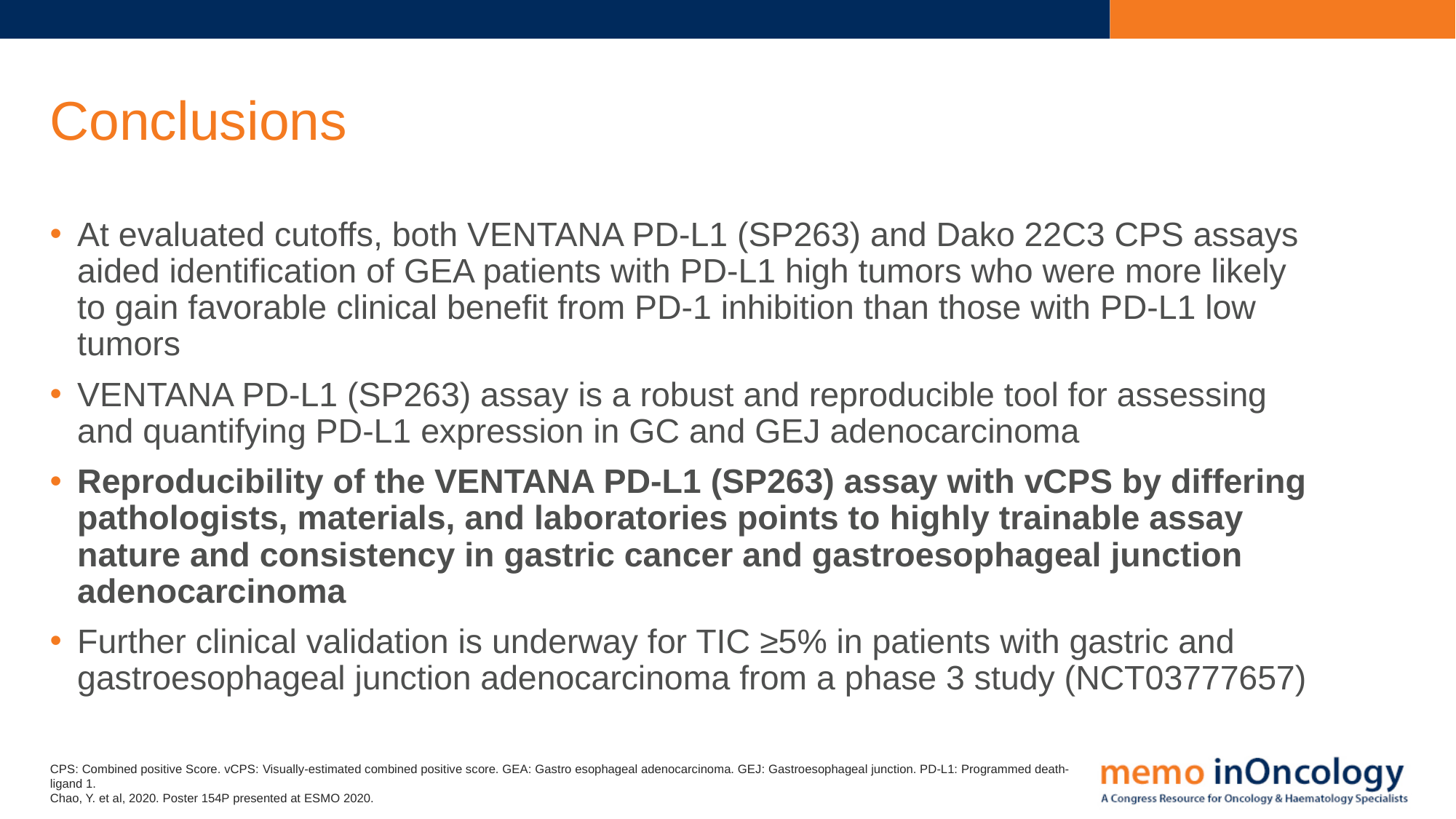

# Conclusions
At evaluated cutoffs, both VENTANA PD‑L1 (SP263) and Dako 22C3 CPS assays aided identification of GEA patients with PD-L1 high tumors who were more likely to gain favorable clinical benefit from PD-1 inhibition than those with PD-L1 low tumors
VENTANA PD‑L1 (SP263) assay is a robust and reproducible tool for assessing and quantifying PD‑L1 expression in GC and GEJ adenocarcinoma
Reproducibility of the VENTANA PD‑L1 (SP263) assay with vCPS by differing pathologists, materials, and laboratories points to highly trainable assay nature and consistency in gastric cancer and gastroesophageal junction adenocarcinoma
Further clinical validation is underway for TIC ≥5% in patients with gastric and gastroesophageal junction adenocarcinoma from a phase 3 study (NCT03777657)
CPS: Combined positive Score. vCPS: Visually‑estimated combined positive score. GEA: Gastro esophageal adenocarcinoma. GEJ: Gastroesophageal junction. PD‑L1: Programmed death-ligand 1.
Chao, Y. et al, 2020. Poster 154P presented at ESMO 2020.